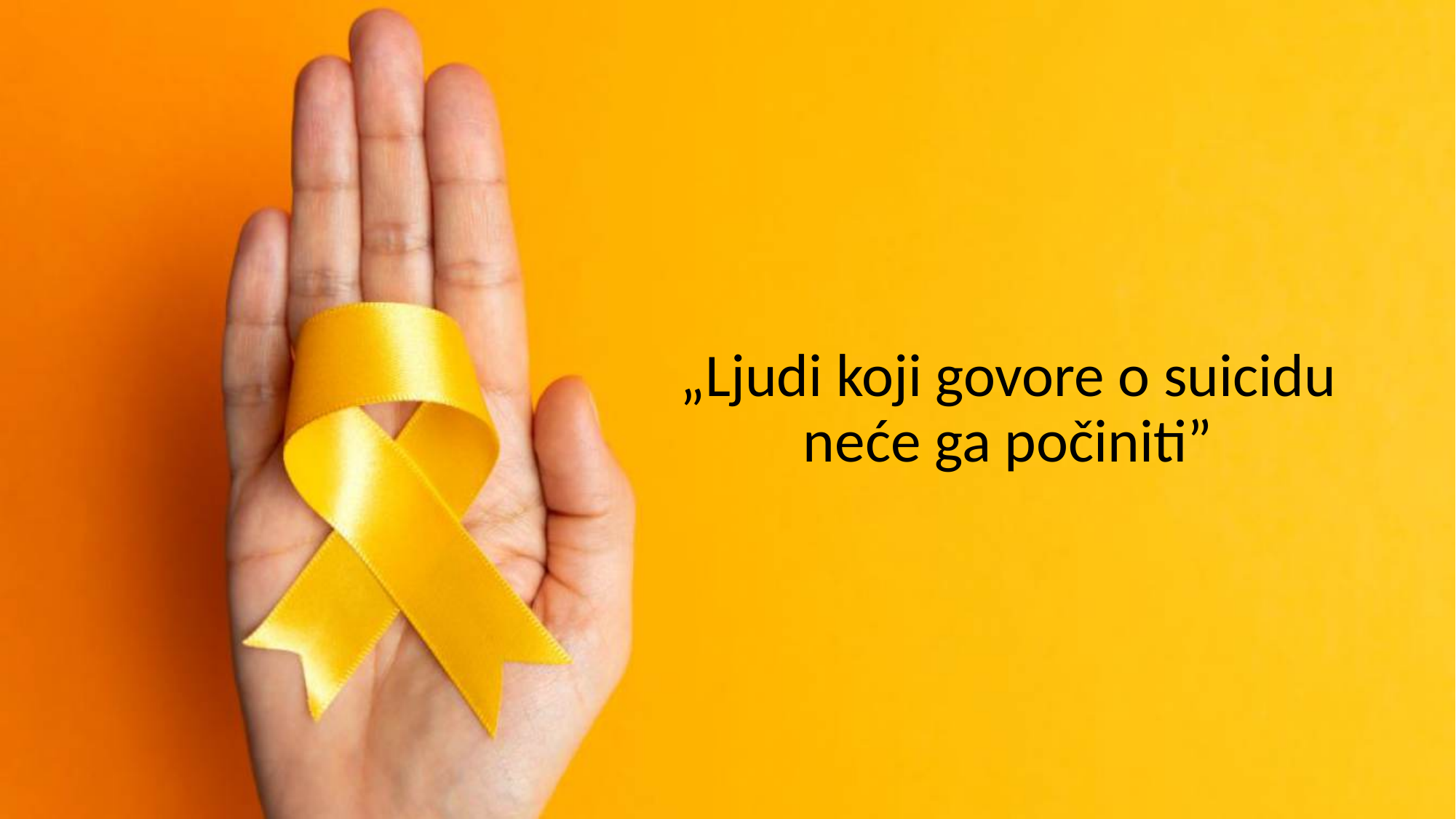

# „Ljudi koji govore o suicidu neće ga počiniti”